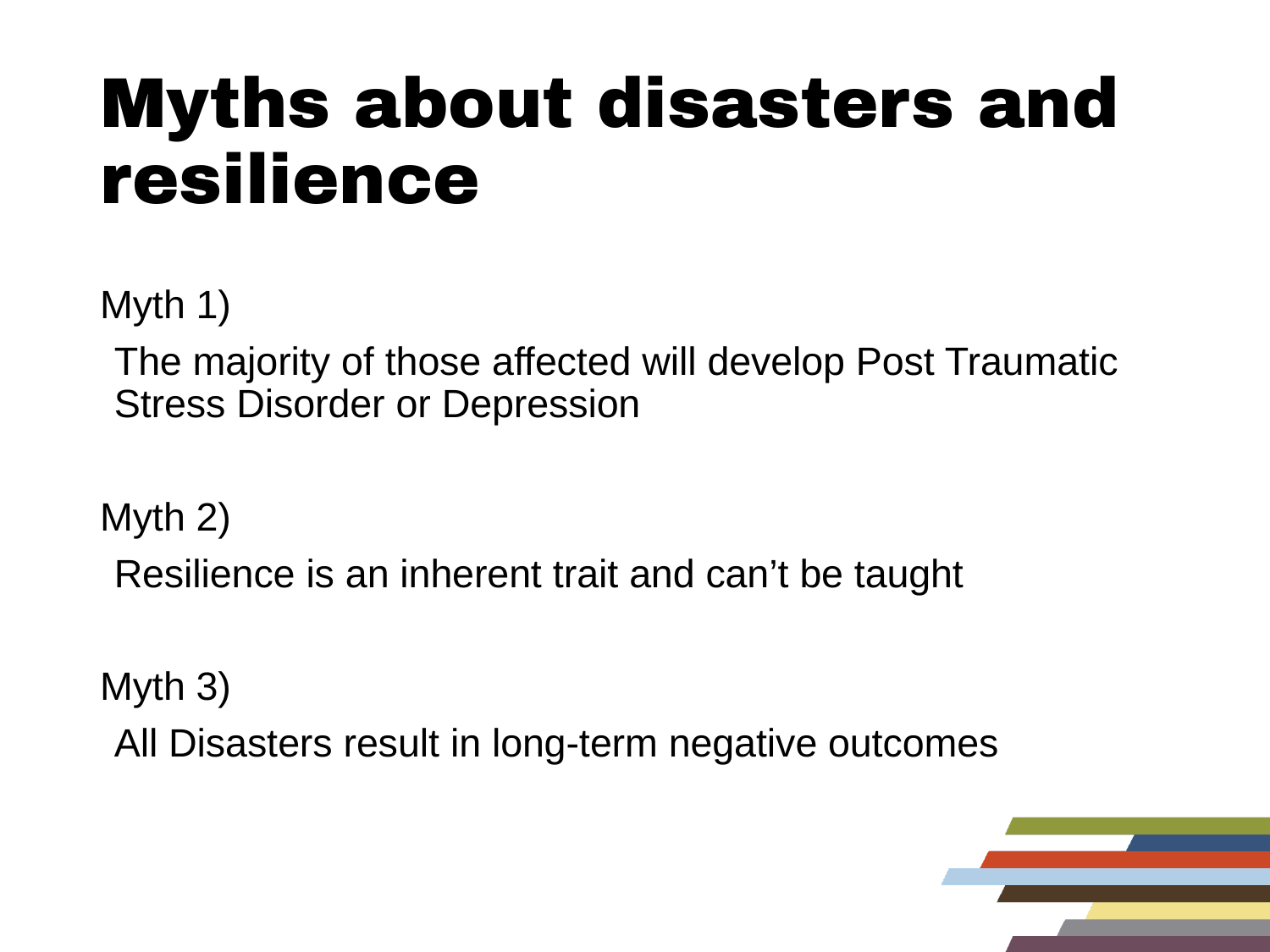

# Myths about disasters and resilience
Myth 1)
The majority of those affected will develop Post Traumatic Stress Disorder or Depression

Myth 2)
Resilience is an inherent trait and can’t be taught

Myth 3)
All Disasters result in long-term negative outcomes